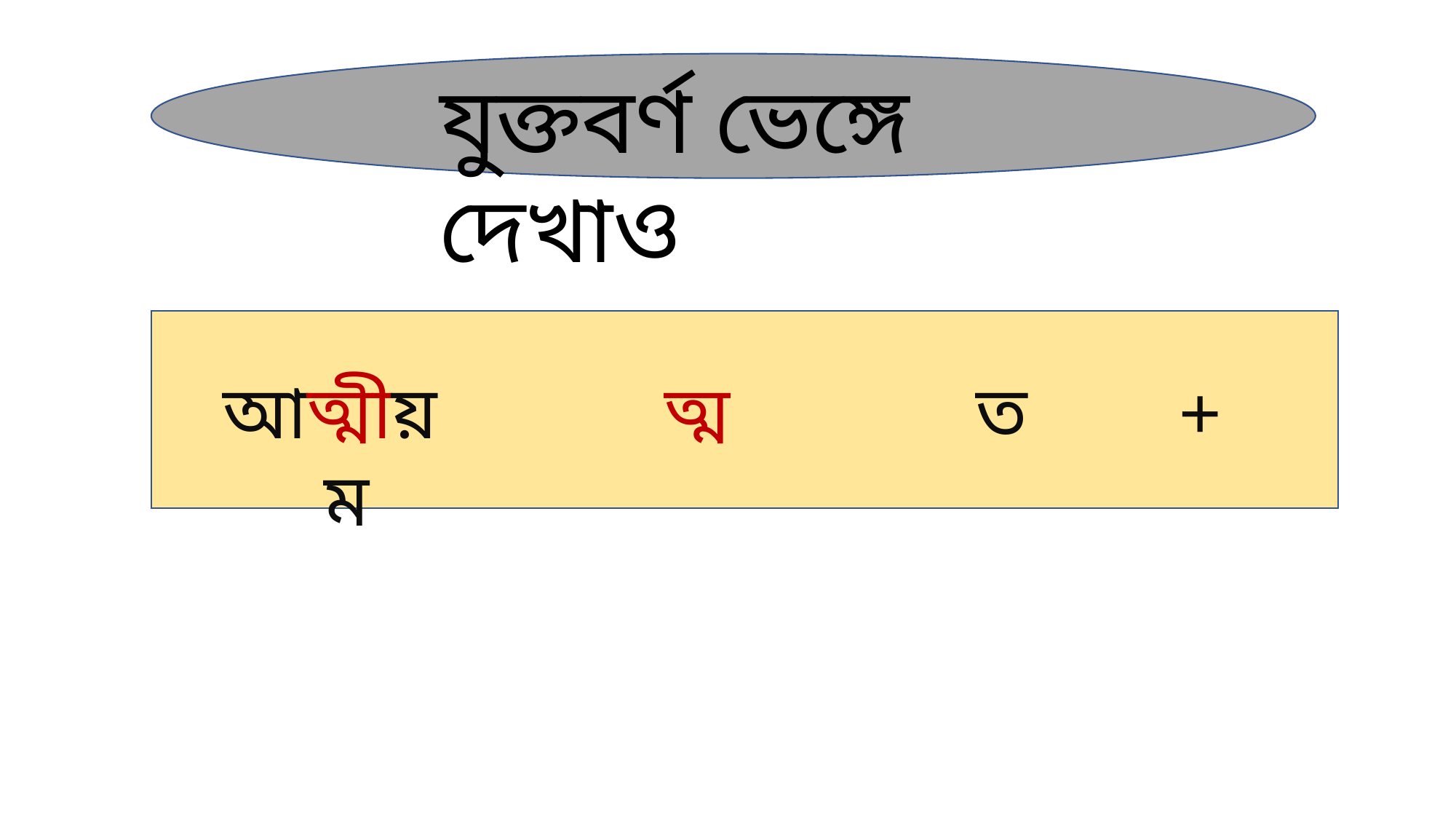

যুক্তবর্ণ ভেঙ্গে দেখাও

আত্মীয়            ত্ম             ত        +       ম